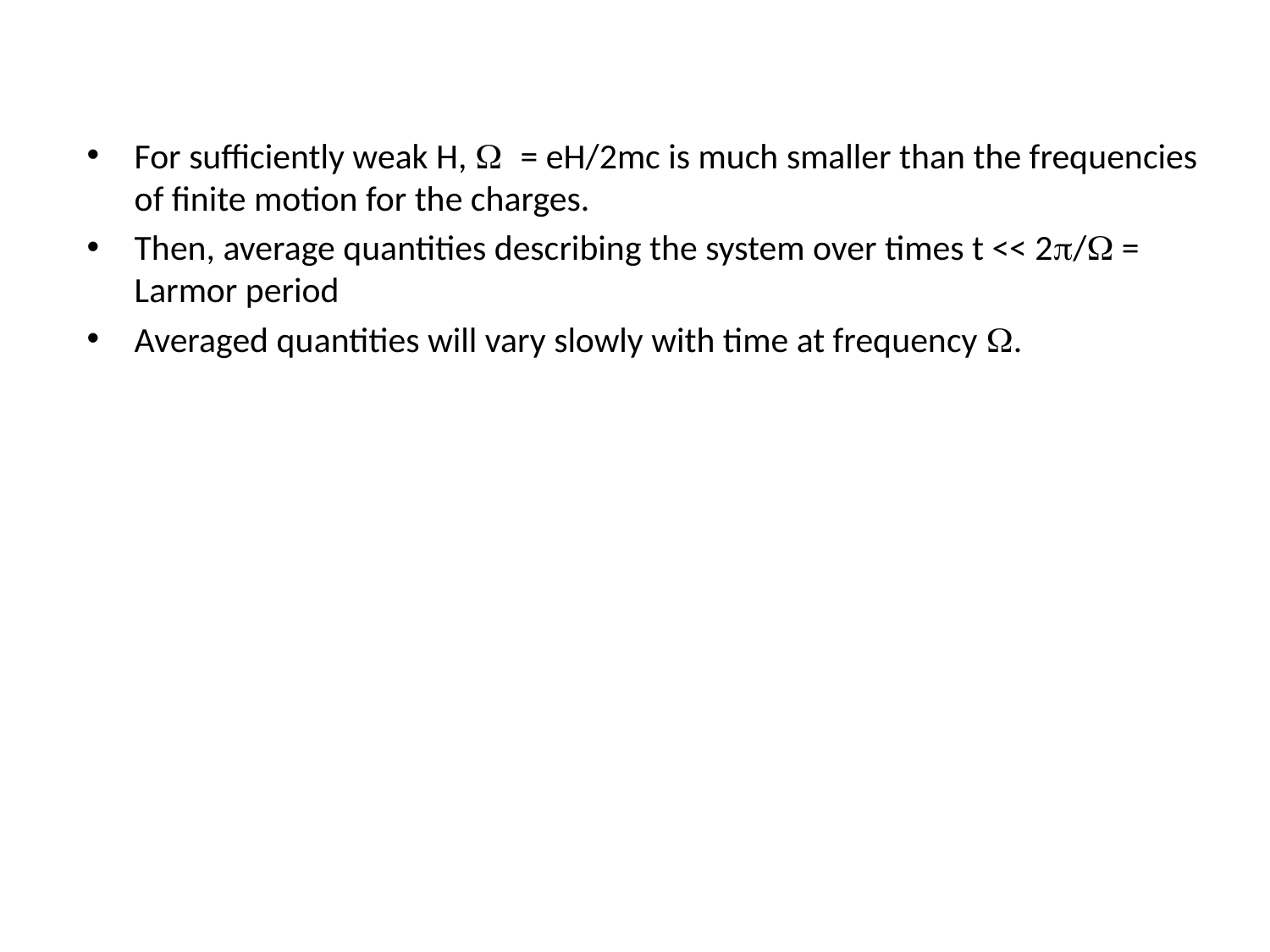

For sufficiently weak H, Ω = eH/2mc is much smaller than the frequencies of finite motion for the charges.
Then, average quantities describing the system over times t << 2π/Ω = Larmor period
Averaged quantities will vary slowly with time at frequency Ω.